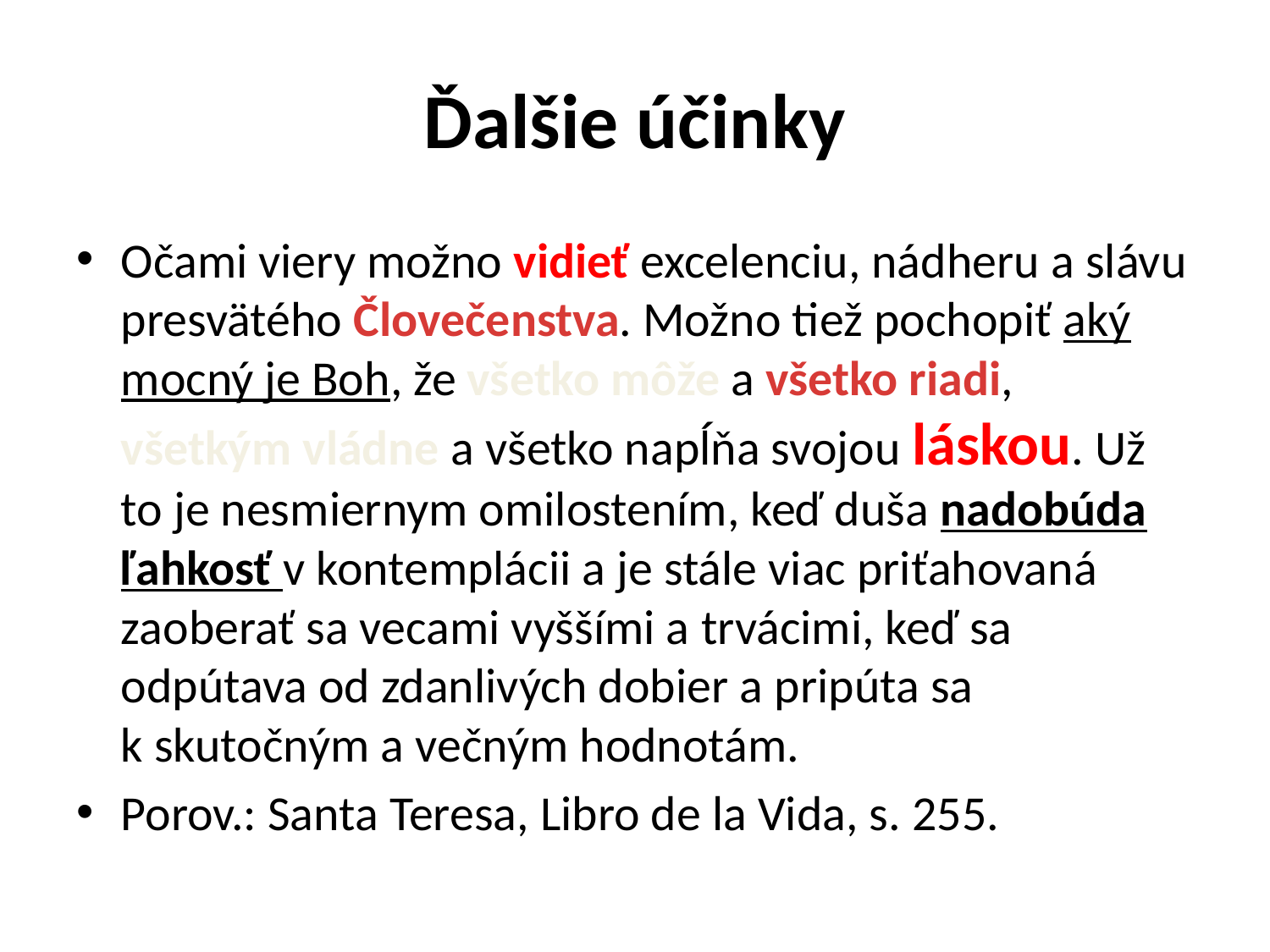

# Ďalšie účinky
Očami viery možno vidieť excelenciu, nádheru a slávu presvätého Človečenstva. Možno tiež pochopiť aký mocný je Boh, že všetko môže a všetko riadi, všetkým vládne a všetko napĺňa svojou láskou. Už to je nesmiernym omilostením, keď duša nadobúda ľahkosť v kontemplácii a je stále viac priťahovaná zaoberať sa vecami vyššími a trvácimi, keď sa odpútava od zdanlivých dobier a pripúta sa k skutočným a večným hodnotám.
Porov.: Santa Teresa, Libro de la Vida, s. 255.